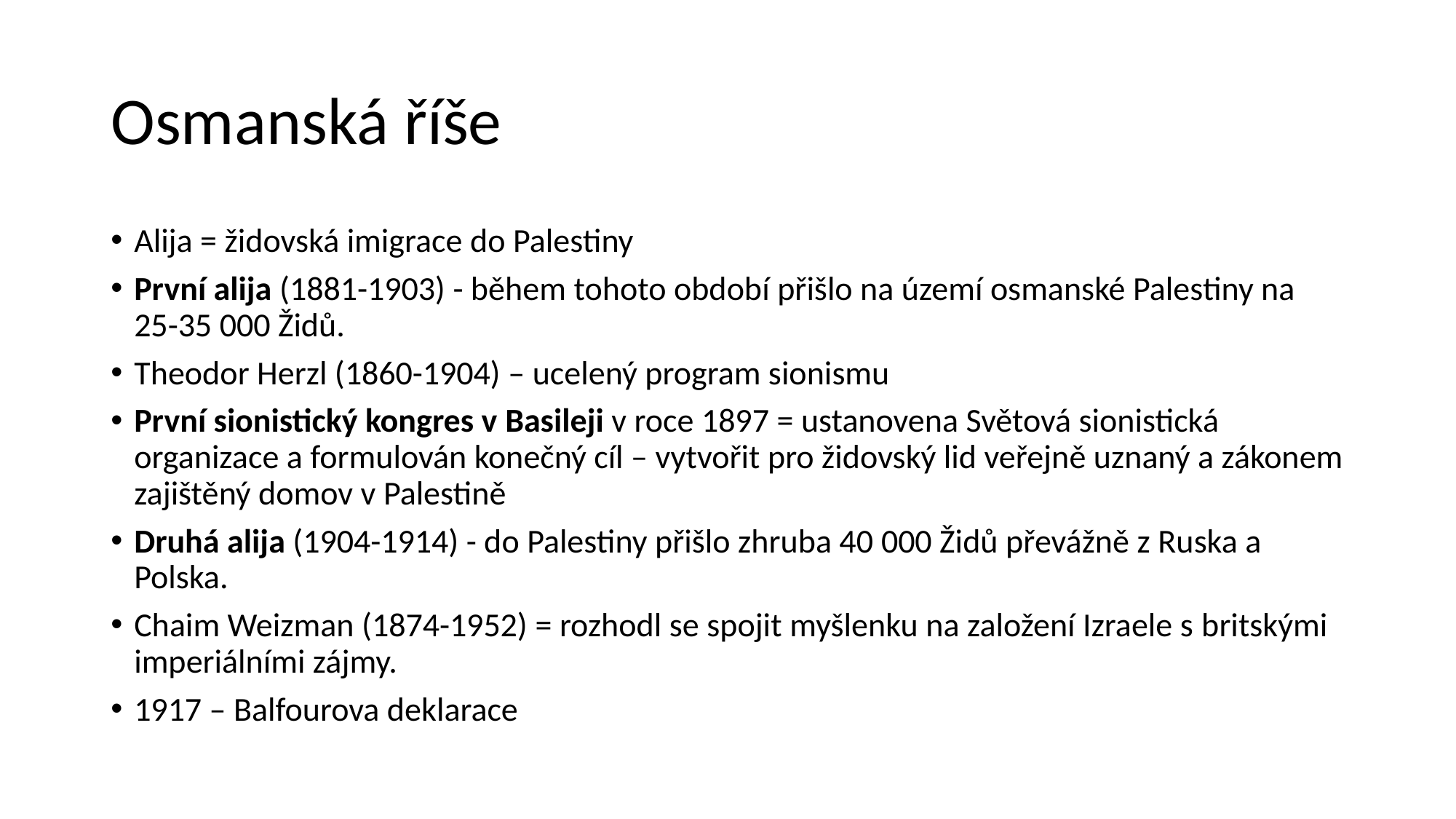

# Osmanská říše
Alija = židovská imigrace do Palestiny
První alija (1881-1903) - během tohoto období přišlo na území osmanské Palestiny na 25-35 000 Židů.
Theodor Herzl (1860-1904) – ucelený program sionismu
První sionistický kongres v Basileji v roce 1897 = ustanovena Světová sionistická organizace a formulován konečný cíl – vytvořit pro židovský lid veřejně uznaný a zákonem zajištěný domov v Palestině
Druhá alija (1904-1914) - do Palestiny přišlo zhruba 40 000 Židů převážně z Ruska a Polska.
Chaim Weizman (1874-1952) = rozhodl se spojit myšlenku na založení Izraele s britskými imperiálními zájmy.
1917 – Balfourova deklarace